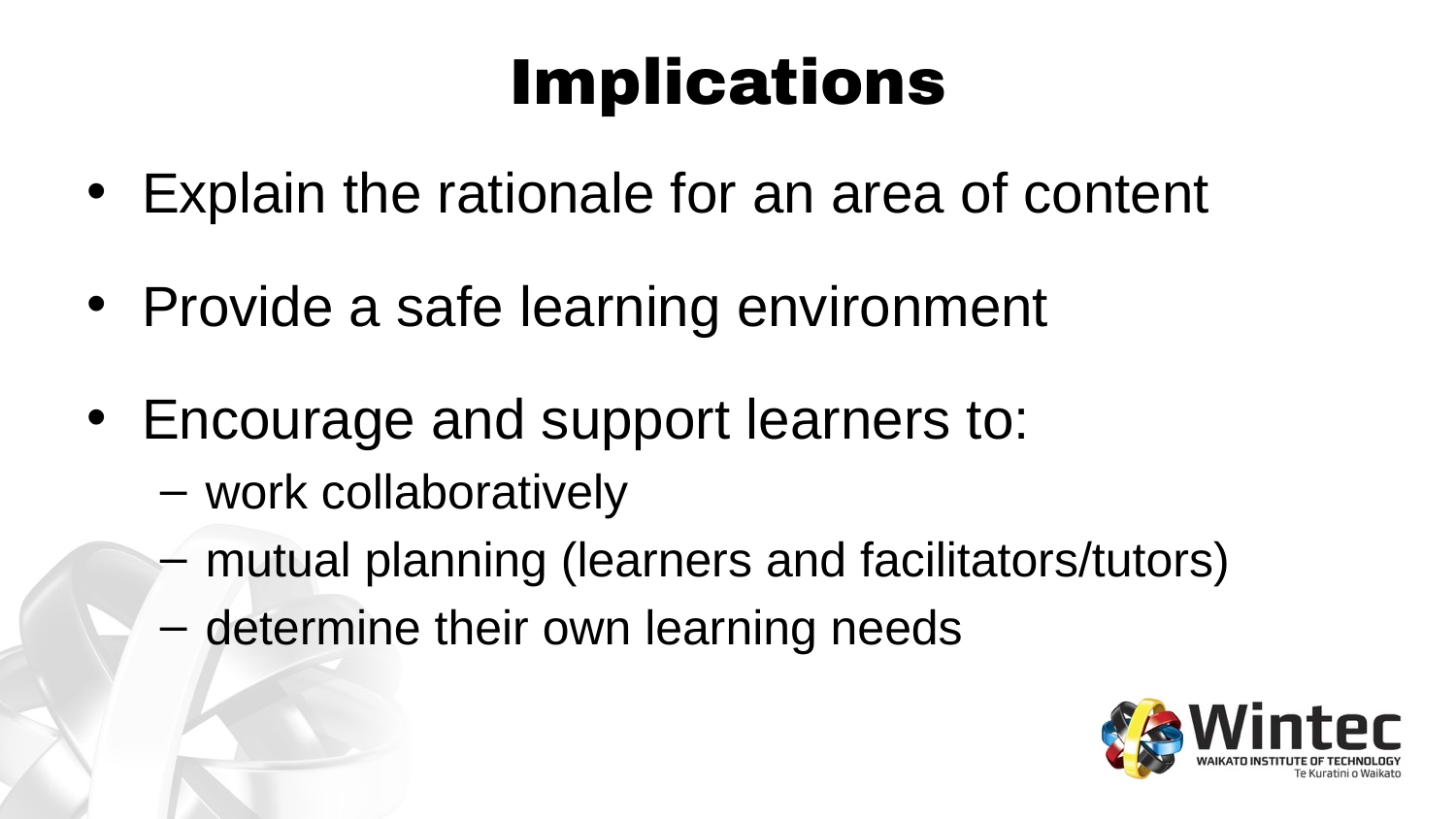

# Implications
Explain the rationale for an area of content
Provide a safe learning environment
Encourage and support learners to:
work collaboratively
mutual planning (learners and facilitators/tutors)
determine their own learning needs